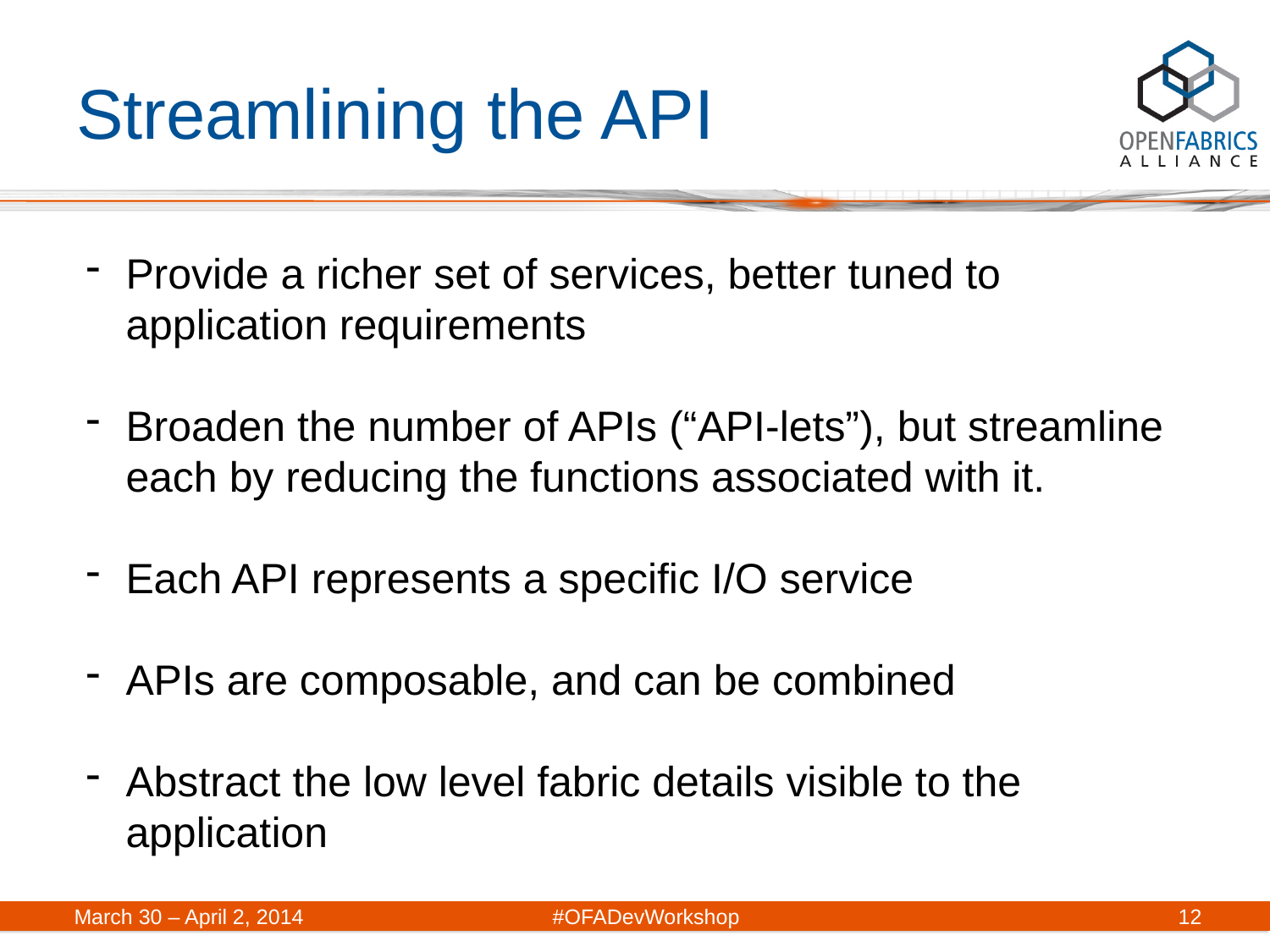

# Streamlining the API
Provide a richer set of services, better tuned to application requirements

Broaden the number of APIs (“API-lets”), but streamline each by reducing the functions associated with it.

Each API represents a specific I/O service

APIs are composable, and can be combined

Abstract the low level fabric details visible to the application
March 30 – April 2, 2014	#OFADevWorkshop
12